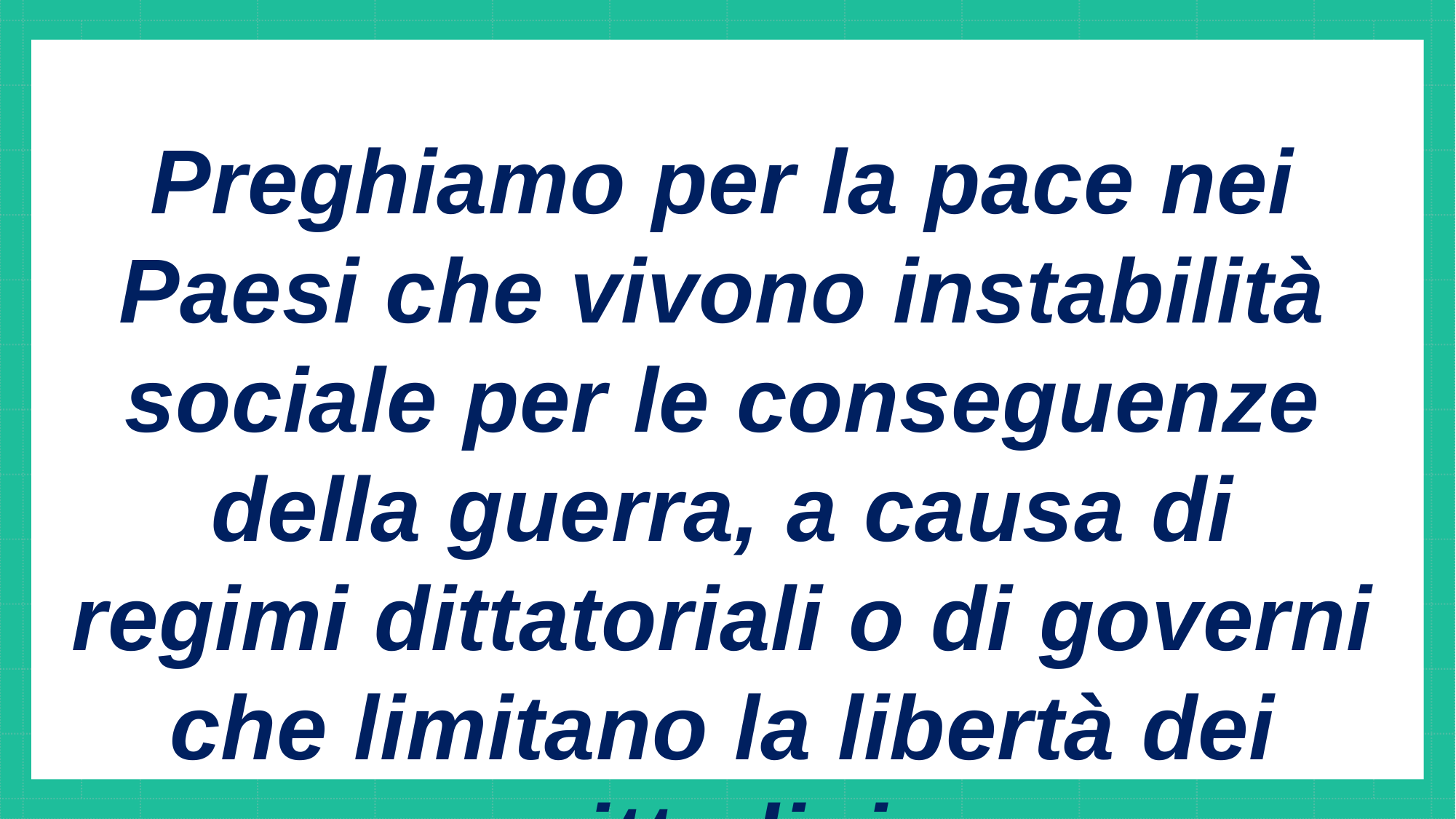

Preghiamo per la pace nei Paesi che vivono instabilità sociale per le conseguenze della guerra, a causa di regimi dittatoriali o di governi che limitano la libertà dei cittadini.